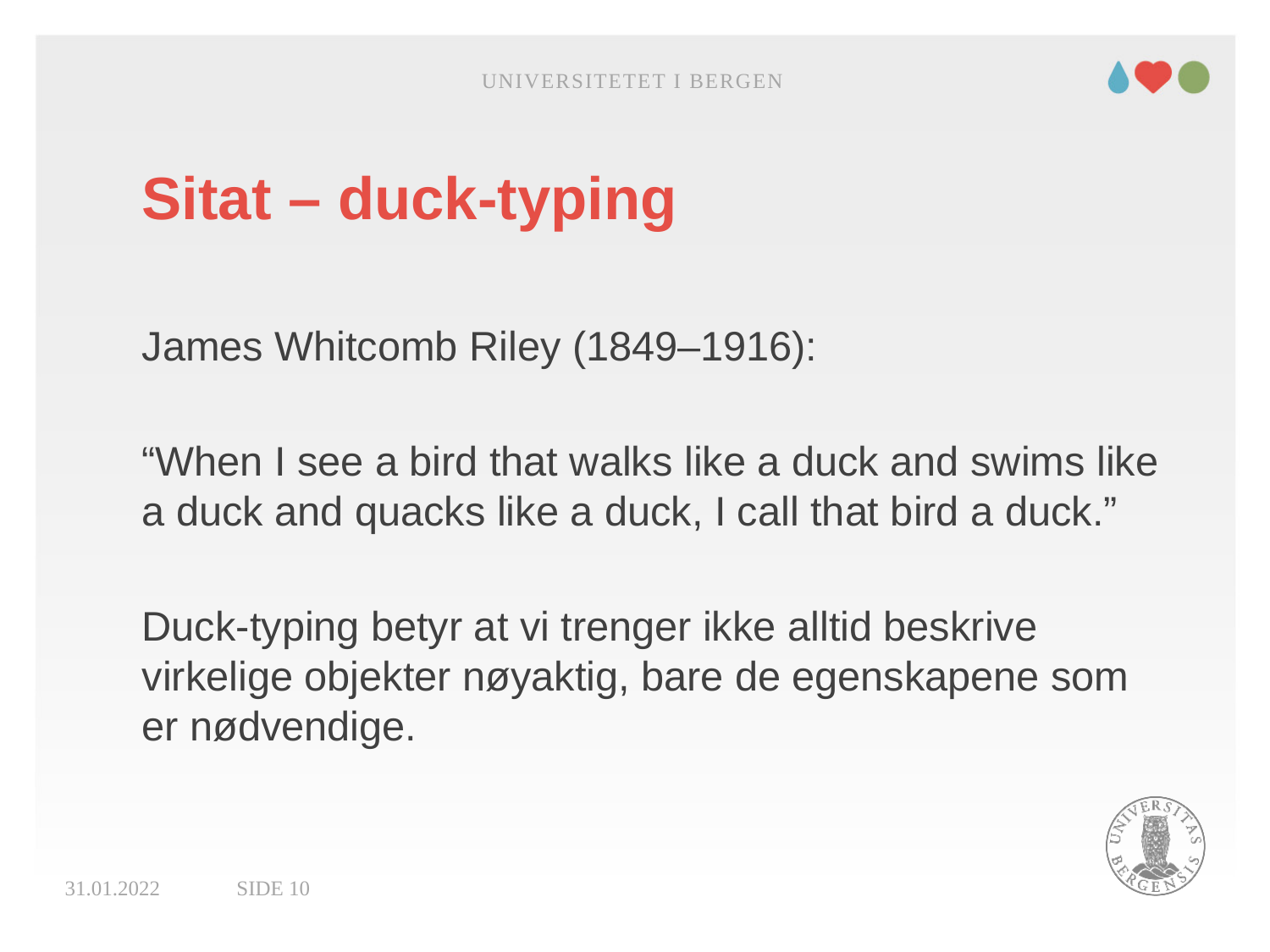

Universitetet i Bergen
# Sitat – duck-typing

James Whitcomb Riley (1849–1916):

“When I see a bird that walks like a duck and swims like a duck and quacks like a duck, I call that bird a duck.”

Duck-typing betyr at vi trenger ikke alltid beskrive virkelige objekter nøyaktig, bare de egenskapene som er nødvendige.

31.01.2022
Side 10